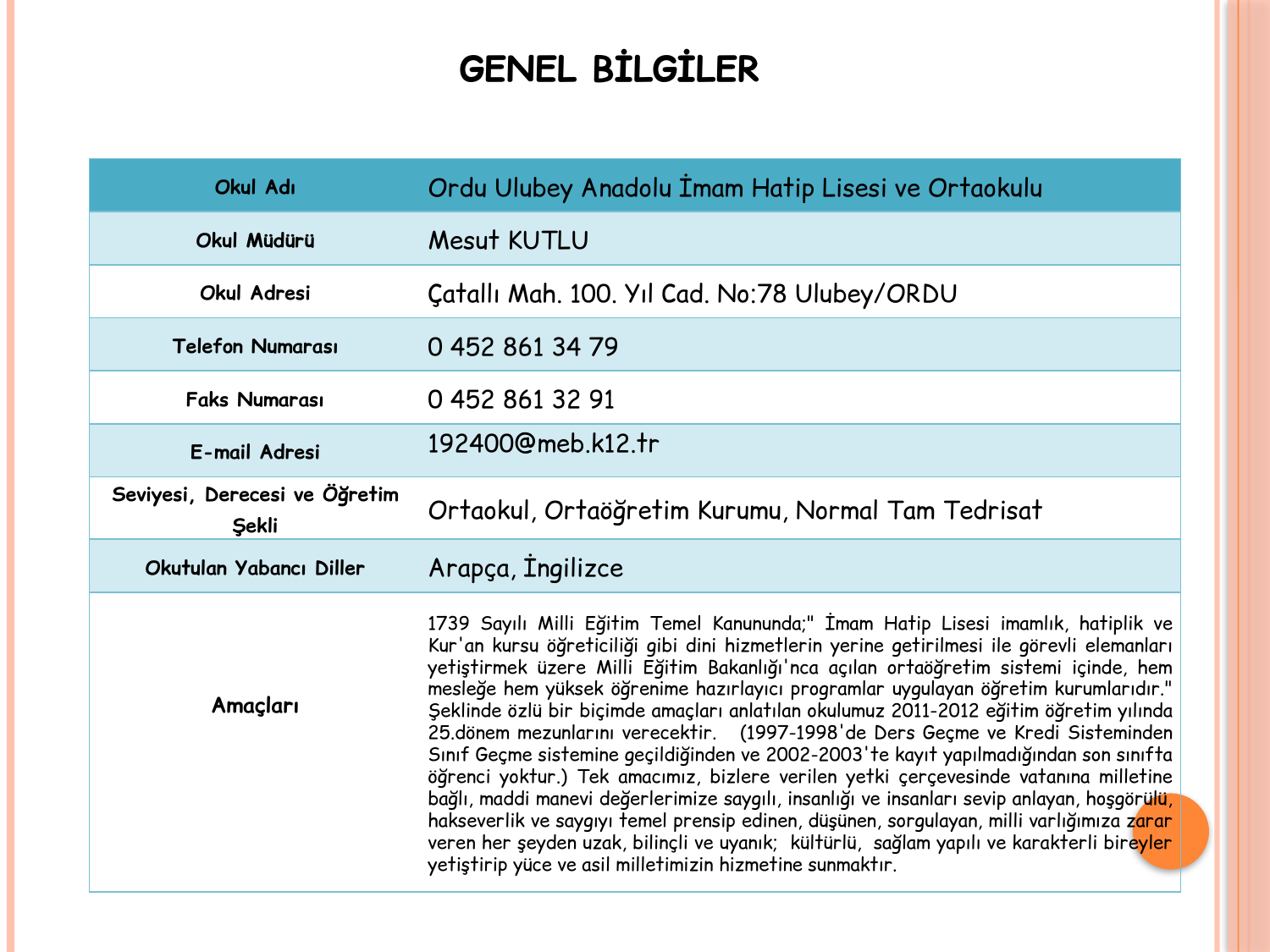

GENEL BİLGİLER
| Okul Adı | Ordu Ulubey Anadolu İmam Hatip Lisesi ve Ortaokulu |
| --- | --- |
| Okul Müdürü | Mesut KUTLU |
| Okul Adresi | Çatallı Mah. 100. Yıl Cad. No:78 Ulubey/ORDU |
| Telefon Numarası | 0 452 861 34 79 |
| Faks Numarası | 0 452 861 32 91 |
| E-mail Adresi | 192400@meb.k12.tr |
| Seviyesi, Derecesi ve Öğretim Şekli | Ortaokul, Ortaöğretim Kurumu, Normal Tam Tedrisat |
| Okutulan Yabancı Diller | Arapça, İngilizce |
| Amaçları | 1739 Sayılı Milli Eğitim Temel Kanununda;" İmam Hatip Lisesi imamlık, hatiplik ve Kur'an kursu öğreticiliği gibi dini hizmetlerin yerine getirilmesi ile görevli elemanları yetiştirmek üzere Milli Eğitim Bakanlığı'nca açılan ortaöğretim sistemi içinde, hem mesleğe hem yüksek öğrenime hazırlayıcı programlar uygulayan öğretim kurumlarıdır." Şeklinde özlü bir biçimde amaçları anlatılan okulumuz 2011-2012 eğitim öğretim yılında 25.dönem mezunlarını verecektir. (1997-1998'de Ders Geçme ve Kredi Sisteminden Sınıf Geçme sistemine geçildiğinden ve 2002-2003'te kayıt yapılmadığından son sınıfta öğrenci yoktur.) Tek amacımız, bizlere verilen yetki çerçevesinde vatanına milletine bağlı, maddi manevi değerlerimize saygılı, insanlığı ve insanları sevip anlayan, hoşgörülü, hakseverlik ve saygıyı temel prensip edinen, düşünen, sorgulayan, milli varlığımıza zarar veren her şeyden uzak, bilinçli ve uyanık; kültürlü, sağlam yapılı ve karakterli bireyler yetiştirip yüce ve asil milletimizin hizmetine sunmaktır. |